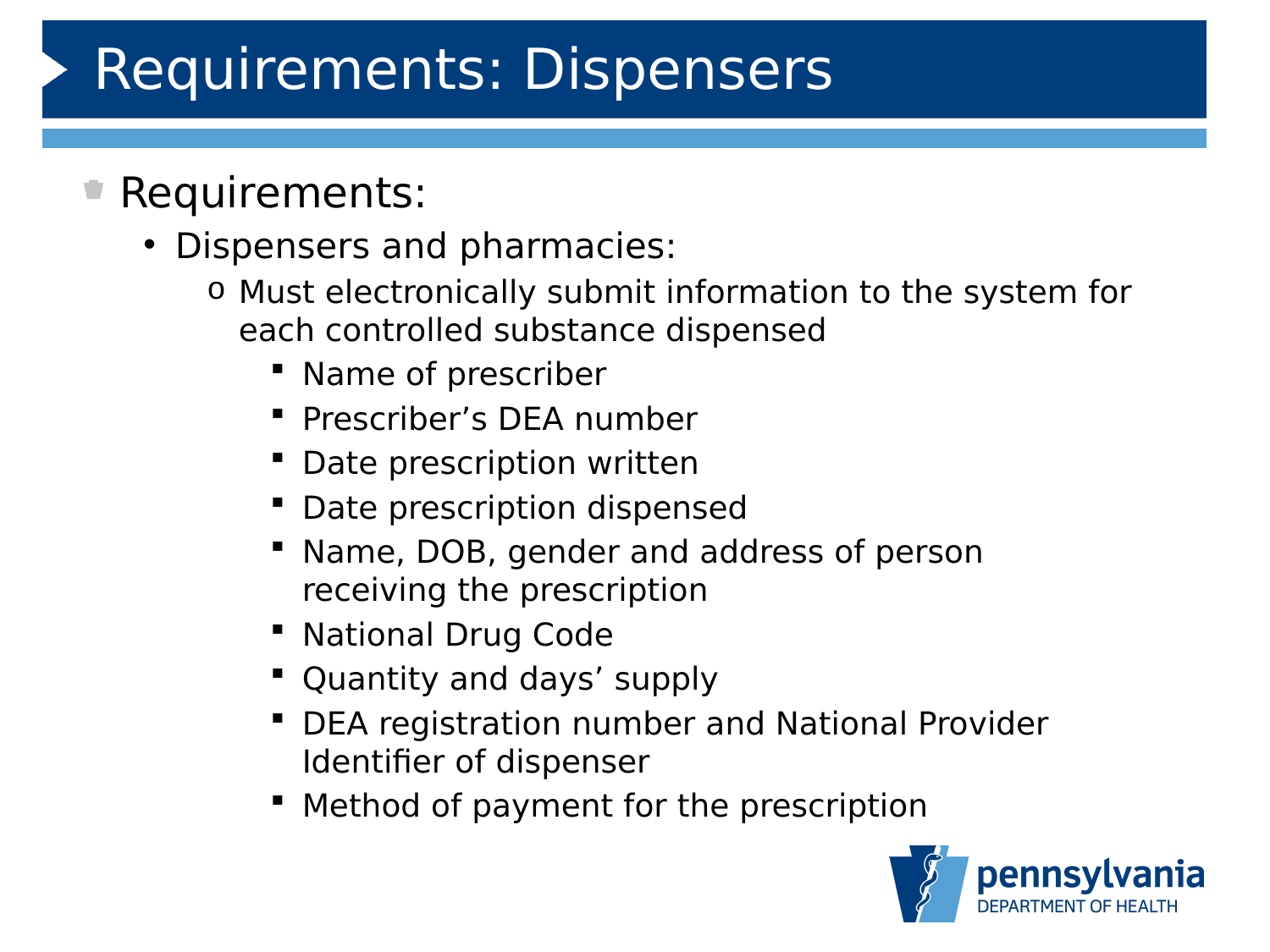

# Requirements: Dispensers
Requirements:
Dispensers and pharmacies:
Must electronically submit information to the system for each controlled substance dispensed
Name of prescriber
Prescriber’s DEA number
Date prescription written
Date prescription dispensed
Name, DOB, gender and address of person receiving the prescription
National Drug Code
Quantity and days’ supply
DEA registration number and National Provider Identifier of dispenser
Method of payment for the prescription